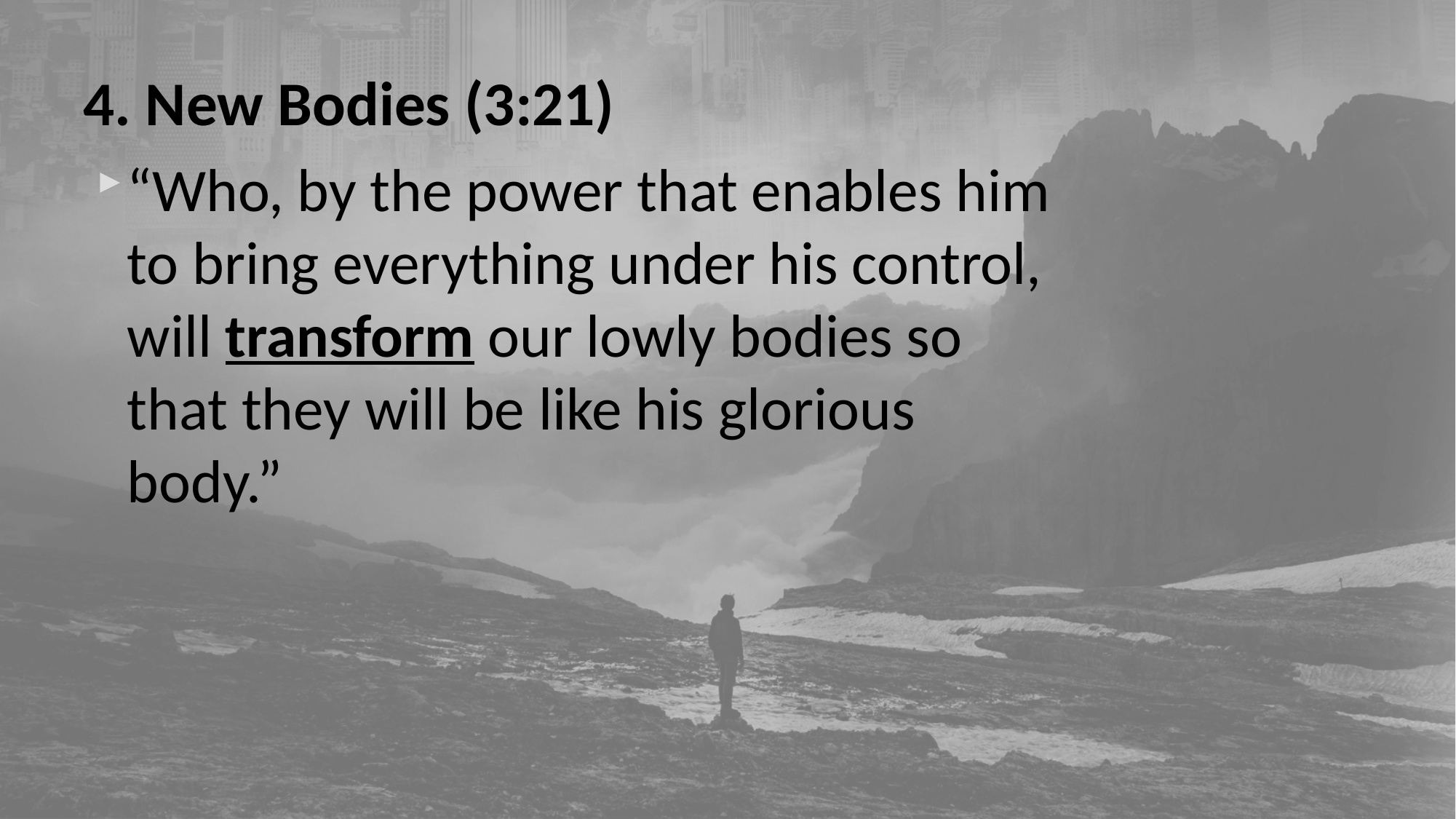

# 4. New Bodies (3:21)
“Who, by the power that enables him to bring everything under his control, will transform our lowly bodies so that they will be like his glorious body.”